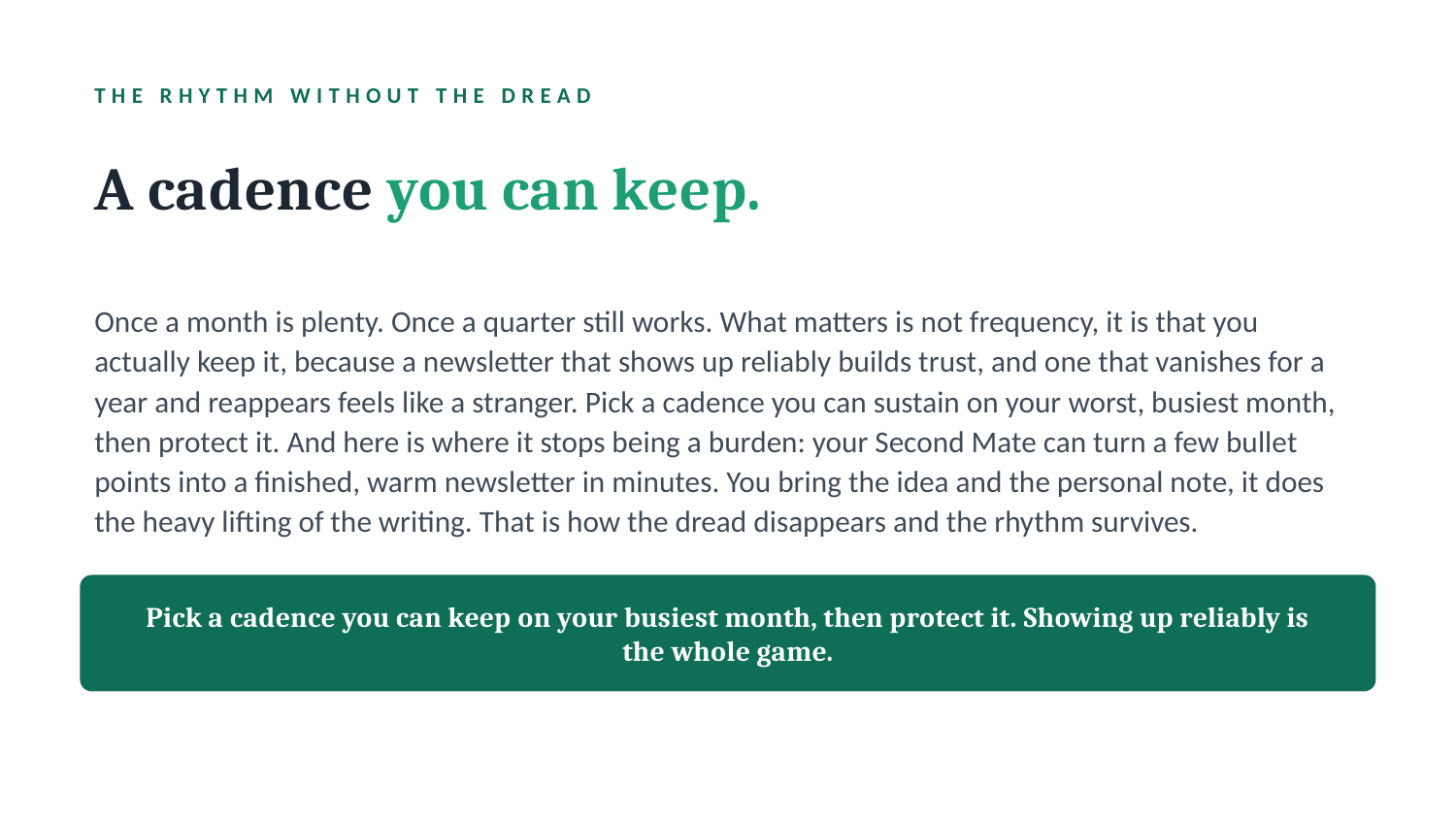

THE RHYTHM WITHOUT THE DREAD
A cadence you can keep.
Once a month is plenty. Once a quarter still works. What matters is not frequency, it is that you actually keep it, because a newsletter that shows up reliably builds trust, and one that vanishes for a year and reappears feels like a stranger. Pick a cadence you can sustain on your worst, busiest month, then protect it. And here is where it stops being a burden: your Second Mate can turn a few bullet points into a finished, warm newsletter in minutes. You bring the idea and the personal note, it does the heavy lifting of the writing. That is how the dread disappears and the rhythm survives.

Pick a cadence you can keep on your busiest month, then protect it. Showing up reliably is the whole game.